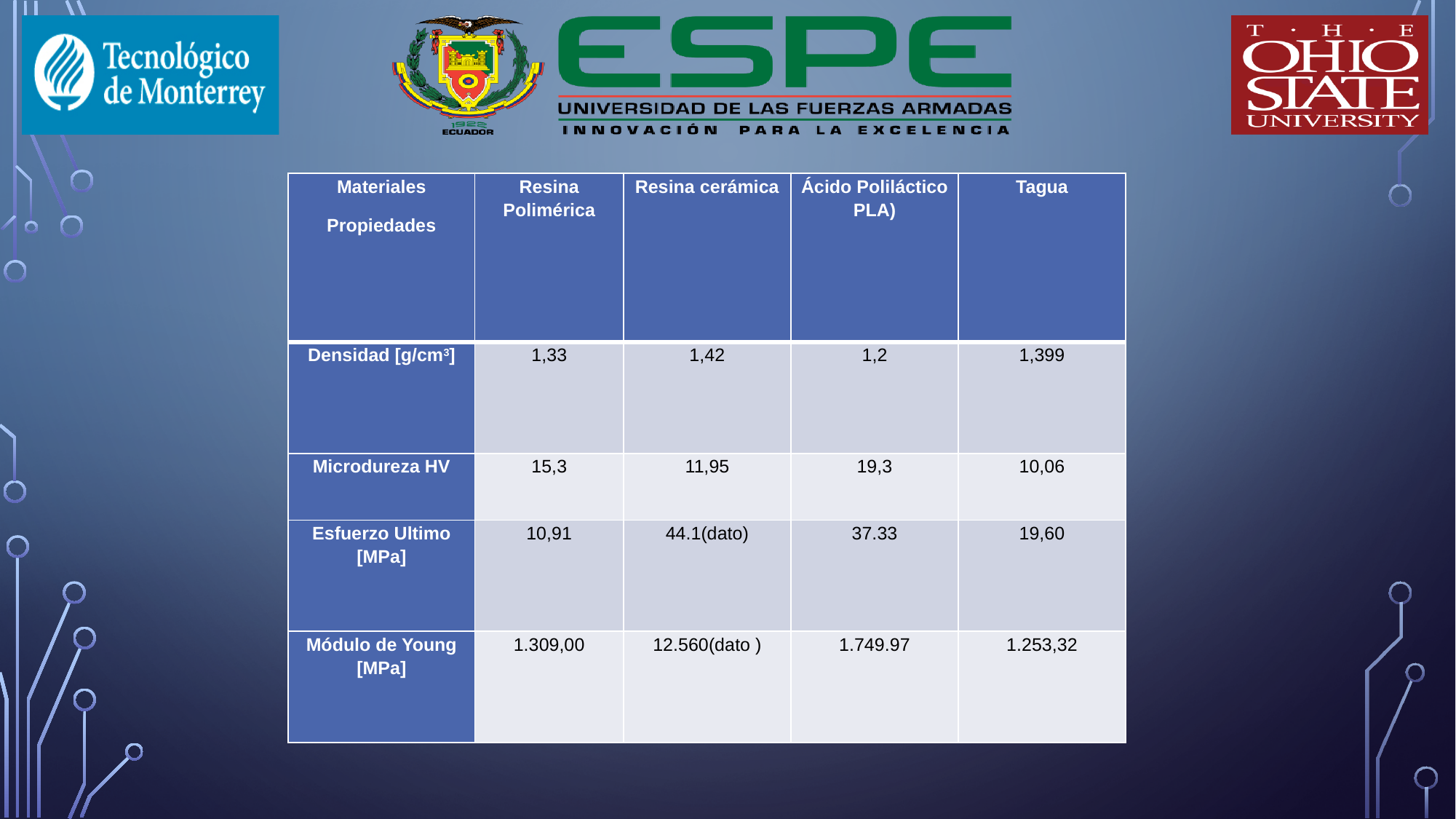

| Materiales Propiedades | Resina Polimérica | Resina cerámica | Ácido Poliláctico PLA) | Tagua |
| --- | --- | --- | --- | --- |
| Densidad [g/cm3] | 1,33 | 1,42 | 1,2 | 1,399 |
| Microdureza HV | 15,3 | 11,95 | 19,3 | 10,06 |
| Esfuerzo Ultimo [MPa] | 10,91 | 44.1(dato) | 37.33 | 19,60 |
| Módulo de Young [MPa] | 1.309,00 | 12.560(dato ) | 1.749.97 | 1.253,32 |